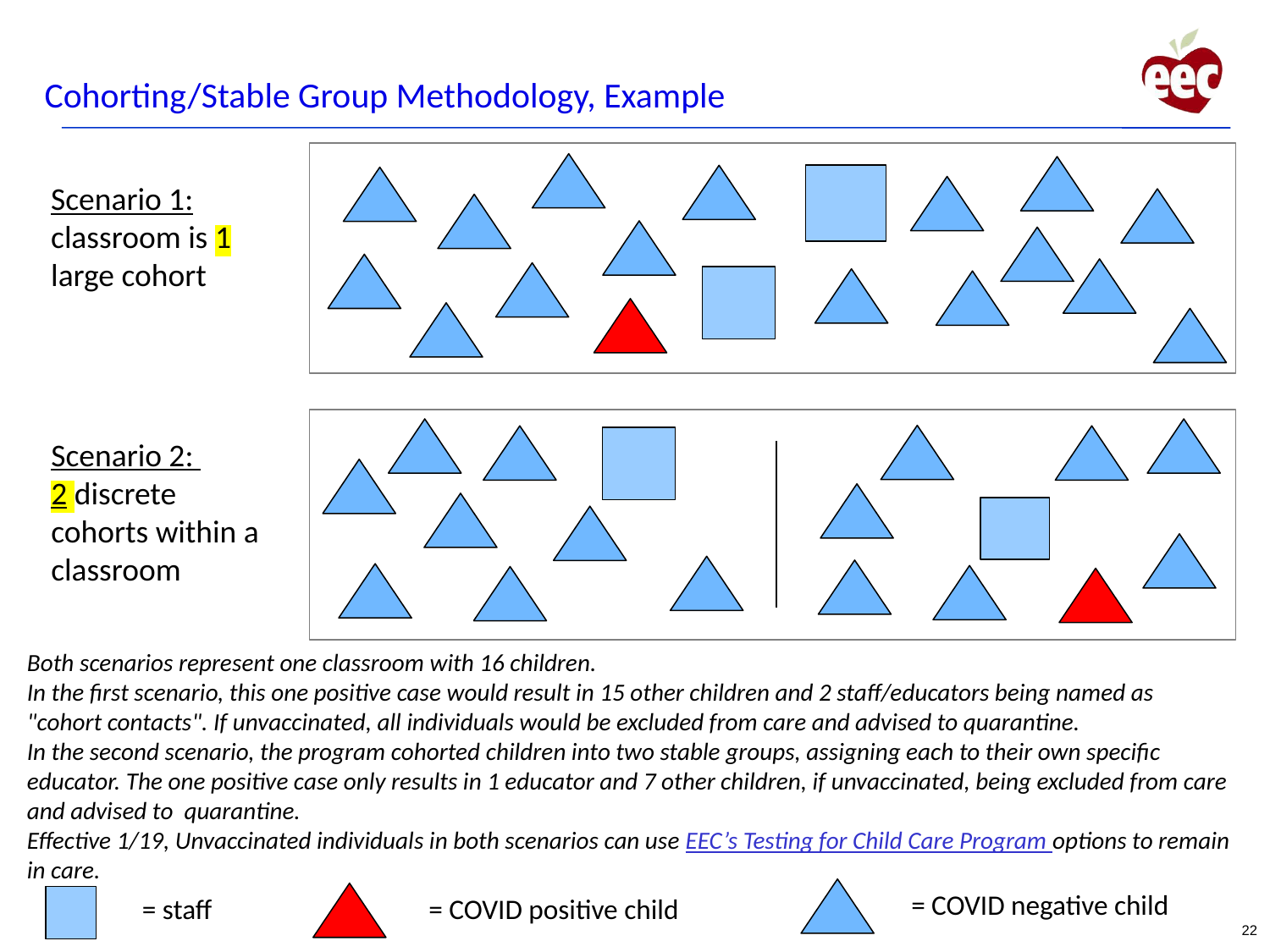

# Cohorting/Stable Group Methodology, Example

Scenario 1: classroom is 1 large cohort

Scenario 2:
2 discrete cohorts within a classroom

Both scenarios represent one classroom with 16 children.
In the first scenario, this one positive case would result in 15 other children and 2 staff/educators being named as "cohort contacts". If unvaccinated, all individuals would be excluded from care and advised to quarantine.
In the second scenario, the program cohorted children into two stable groups, assigning each to their own specific educator. The one positive case only results in 1 educator and 7 other children, if unvaccinated, being excluded from care and advised to  quarantine.
Effective 1/19, Unvaccinated individuals in both scenarios can use EEC’s Testing for Child Care Program options to remain in care.

= COVID negative child

= staff
= COVID positive child

22